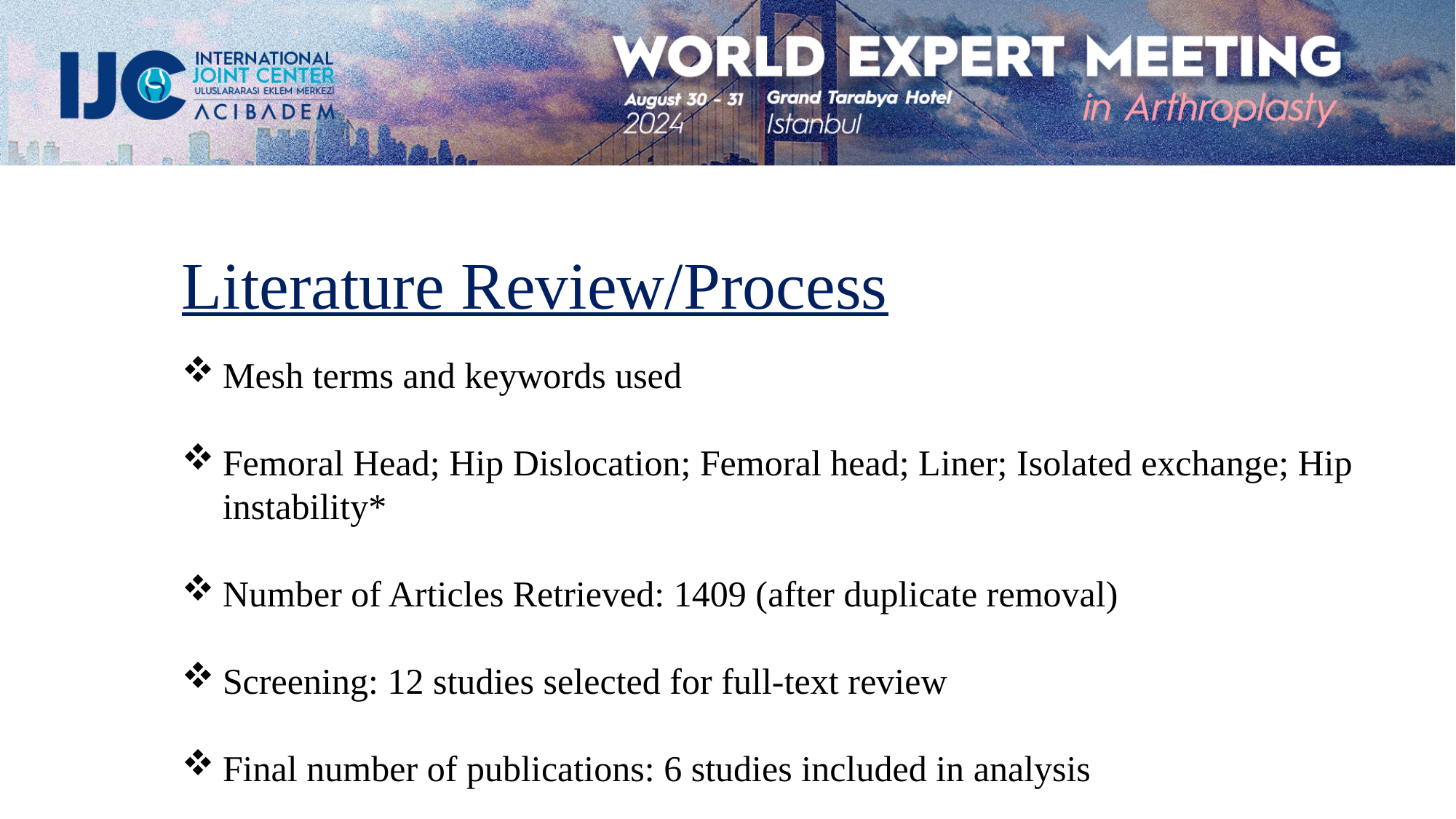

Literature Review/Process

Mesh terms and keywords used
Femoral Head; Hip Dislocation; Femoral head; Liner; Isolated exchange; Hip instability*

Number of Articles Retrieved: 1409 (after duplicate removal)
Screening: 12 studies selected for full-text review

Final number of publications: 6 studies included in analysis